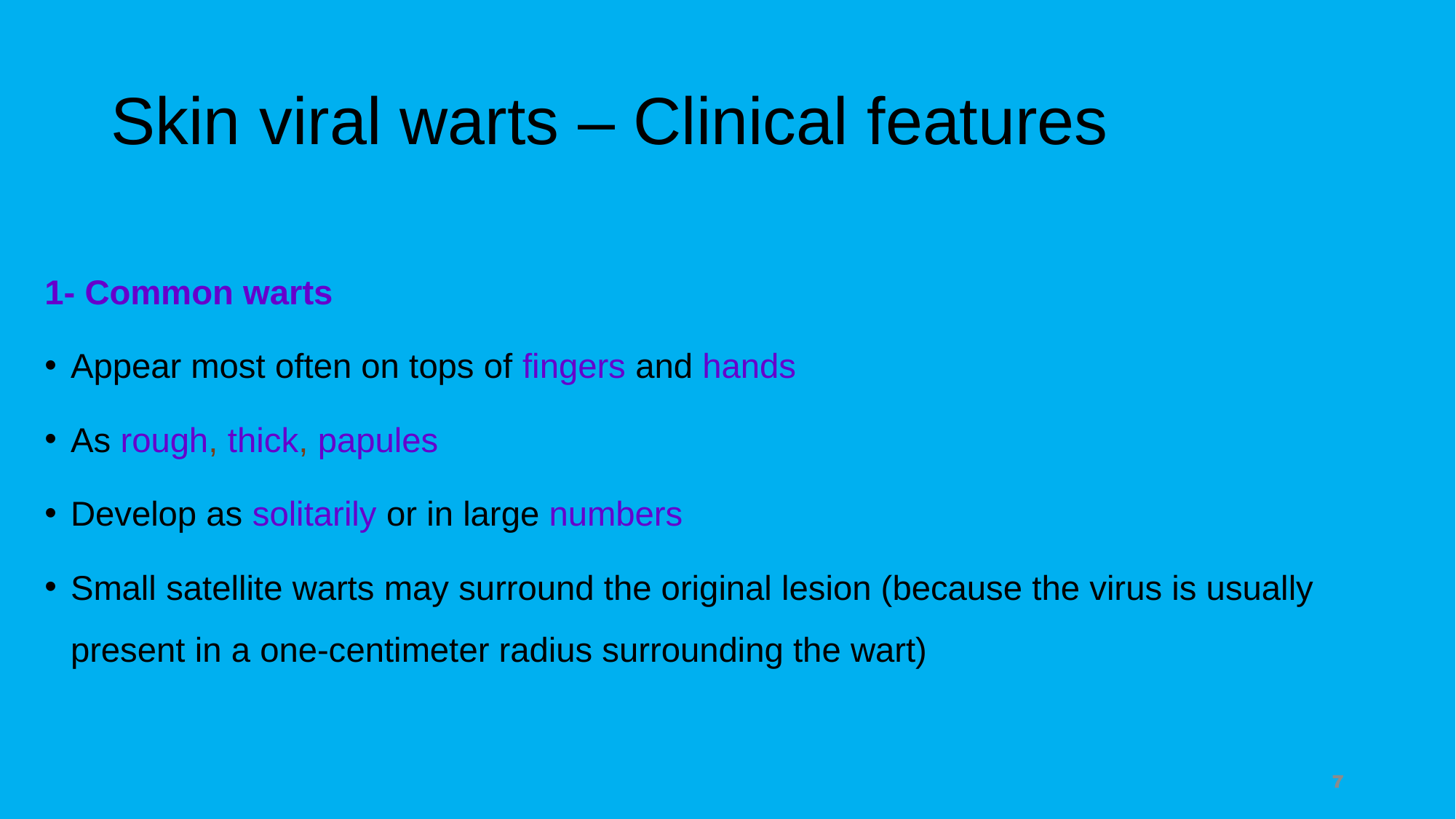

# Skin viral warts – Clinical features
1- Common warts
Appear most often on tops of fingers and hands
As rough, thick, papules
Develop as solitarily or in large numbers
Small satellite warts may surround the original lesion (because the virus is usually present in a one-centimeter radius surrounding the wart)
7